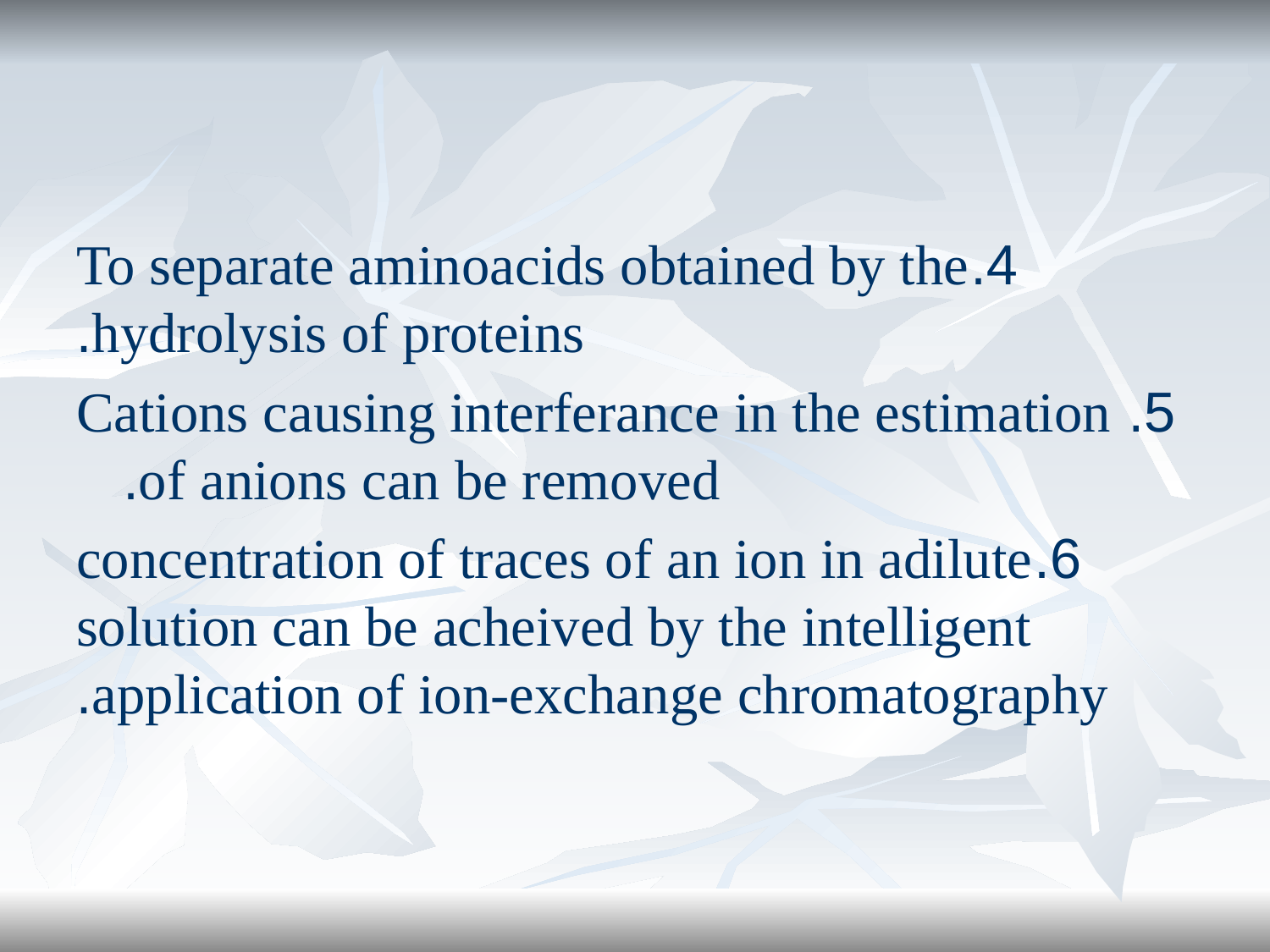

4.To separate aminoacids obtained by the hydrolysis of proteins.
5. Cations causing interferance in the estimation of anions can be removed.
6.concentration of traces of an ion in adilute solution can be acheived by the intelligent application of ion-exchange chromatography.